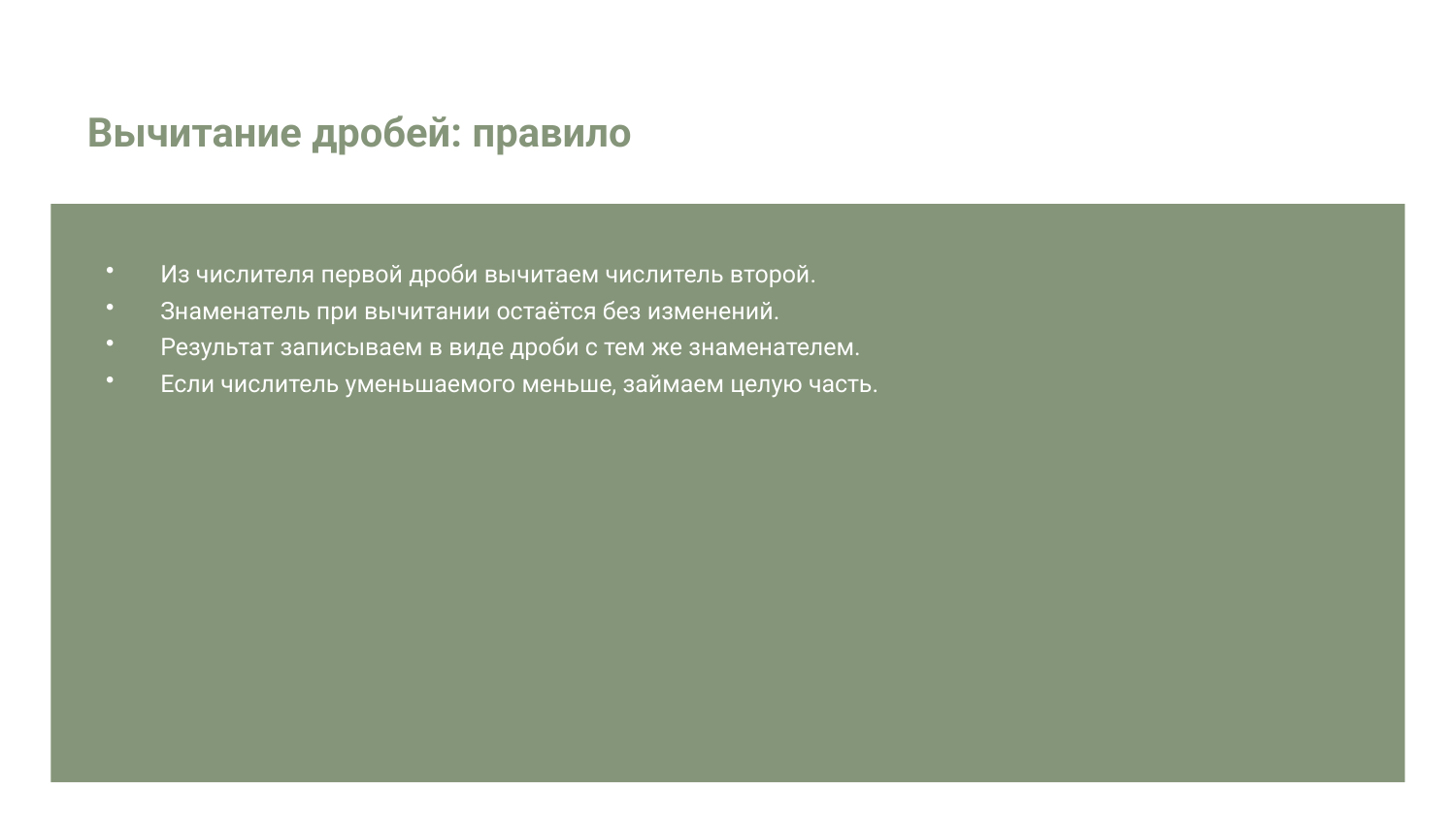

Вычитание дробей: правило

Из числителя первой дроби вычитаем числитель второй.
Знаменатель при вычитании остаётся без изменений.
Результат записываем в виде дроби с тем же знаменателем.
Если числитель уменьшаемого меньше, займаем целую часть.